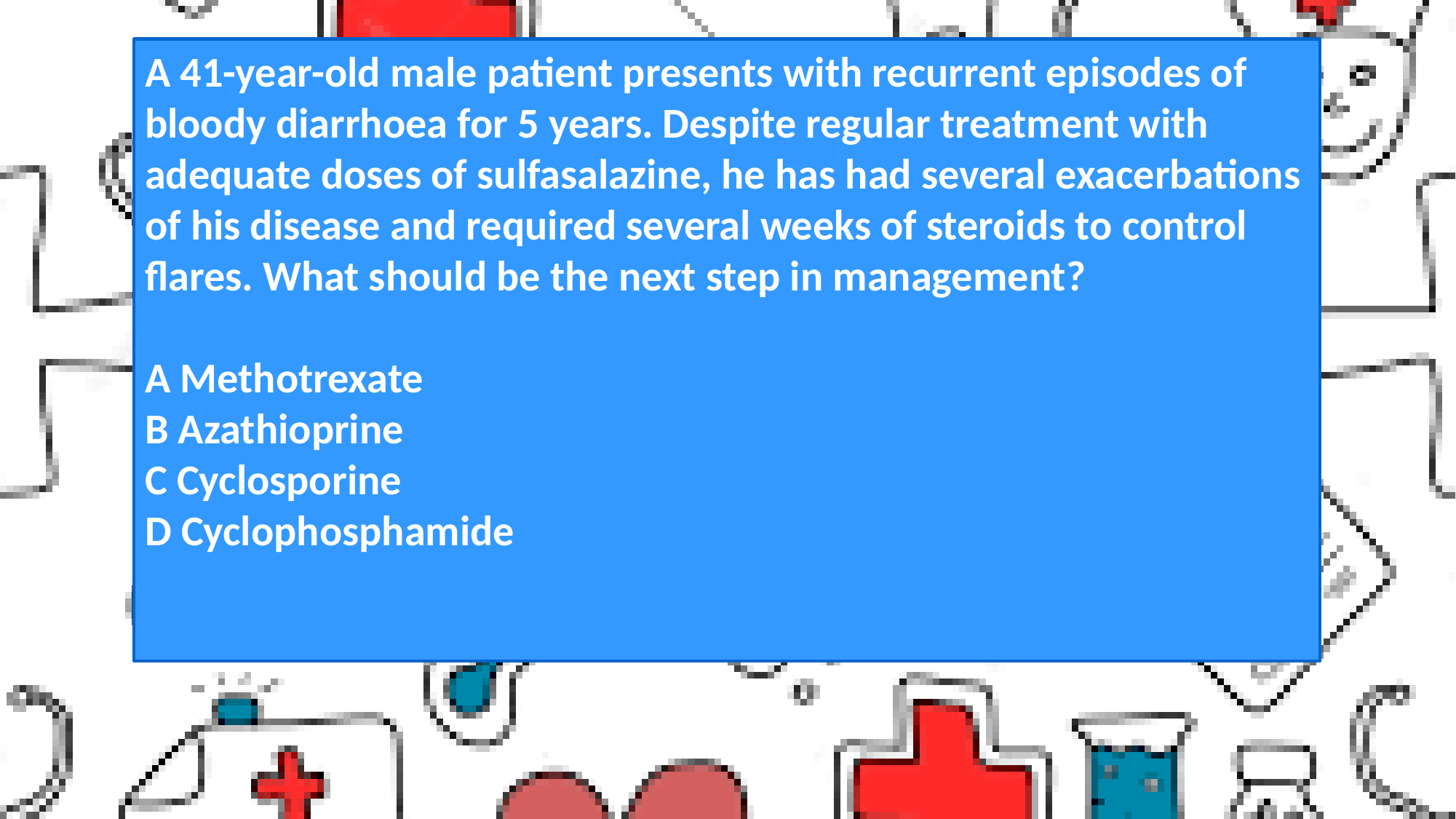

A 41-year-old male patient presents with recurrent episodes of bloody diarrhoea for 5 years. Despite regular treatment with adequate doses of sulfasalazine, he has had several exacerbations of his disease and required several weeks of steroids to control flares. What should be the next step in management?
A Methotrexate
B Azathioprine
C Cyclosporine
D Cyclophosphamide